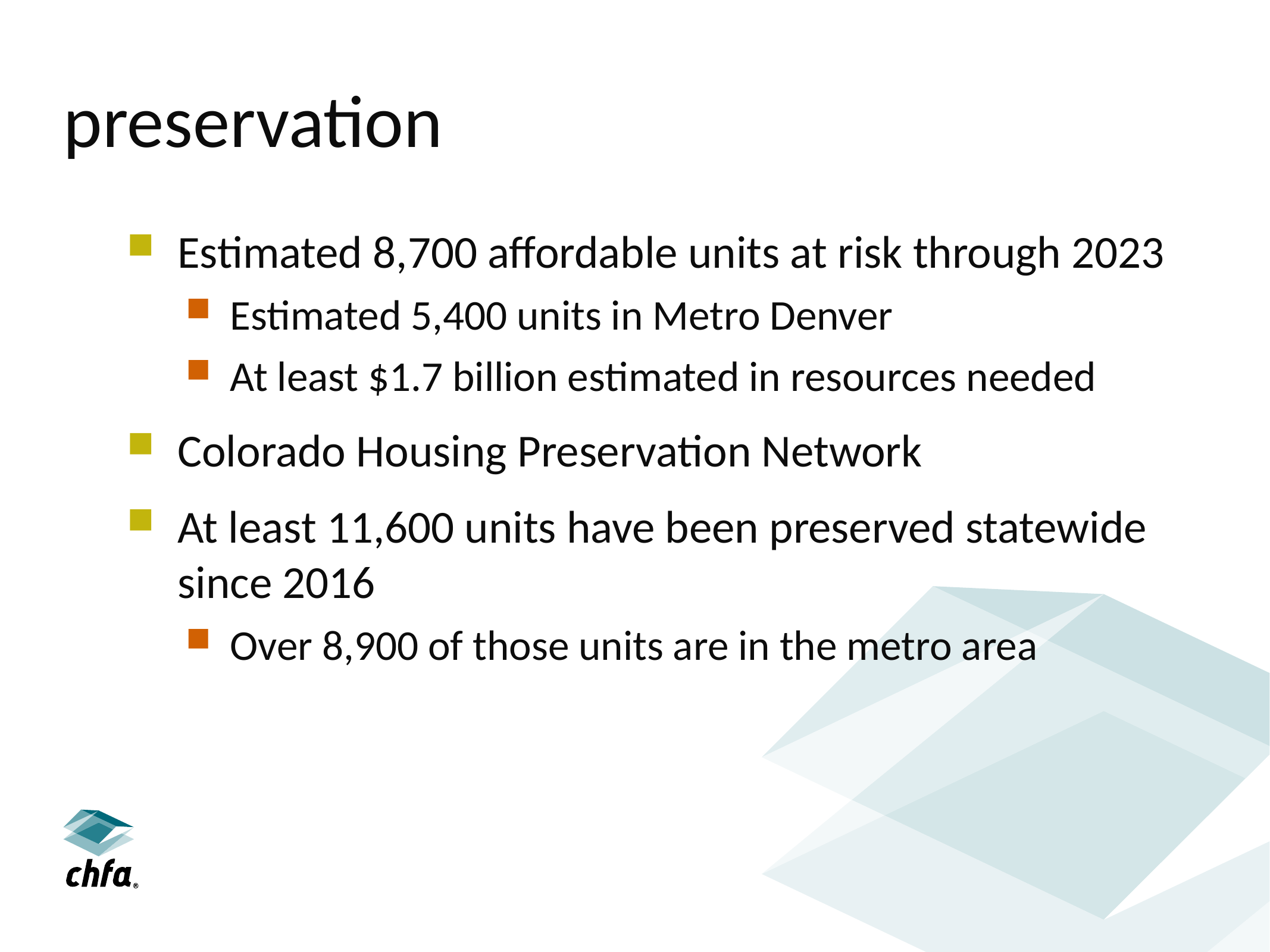

# preservation
Estimated 8,700 affordable units at risk through 2023
Estimated 5,400 units in Metro Denver
At least $1.7 billion estimated in resources needed
Colorado Housing Preservation Network
At least 11,600 units have been preserved statewide since 2016
Over 8,900 of those units are in the metro area